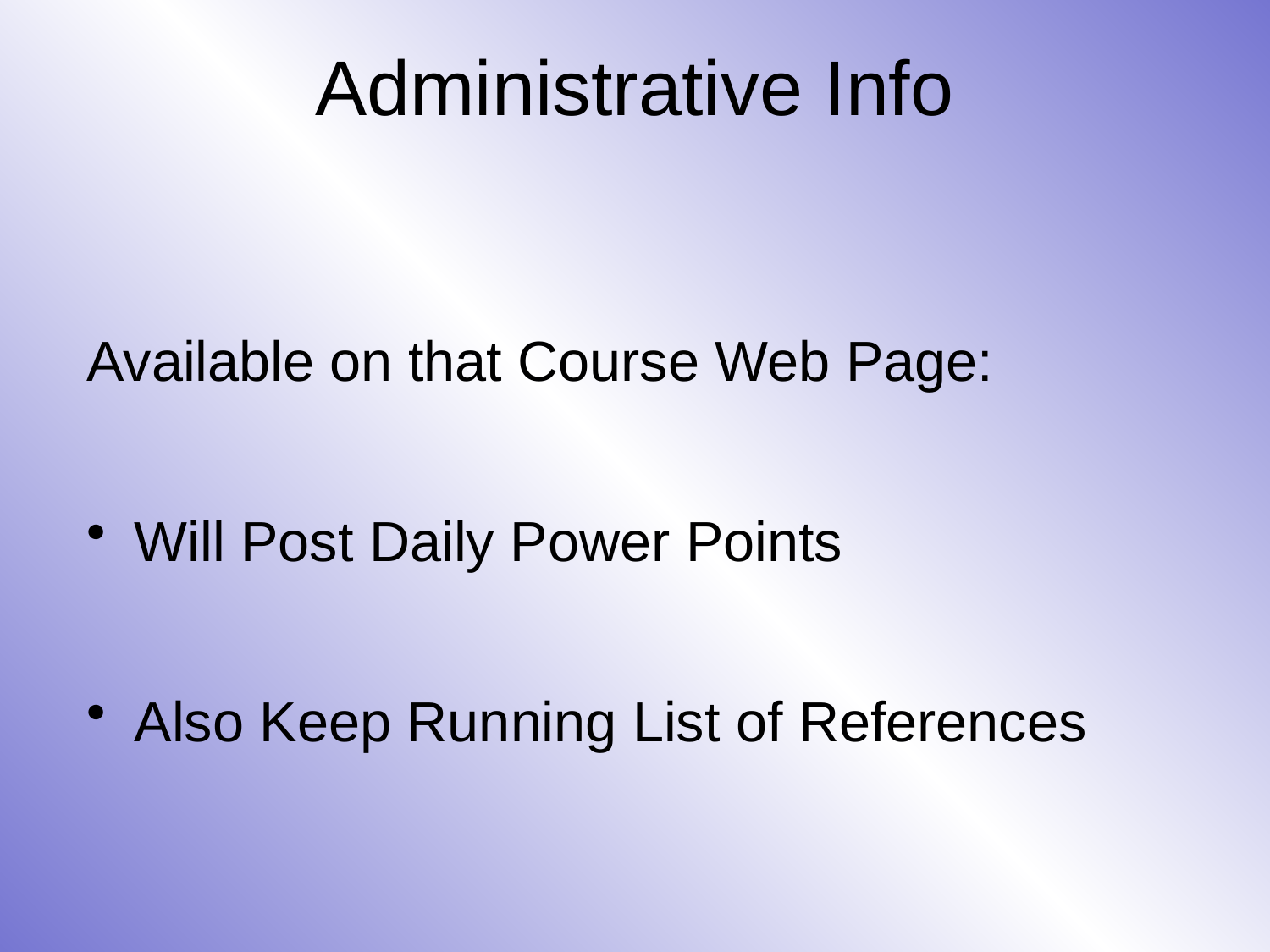

# Administrative Info

Available on that Course Web Page:
Will Post Daily Power Points
Also Keep Running List of References